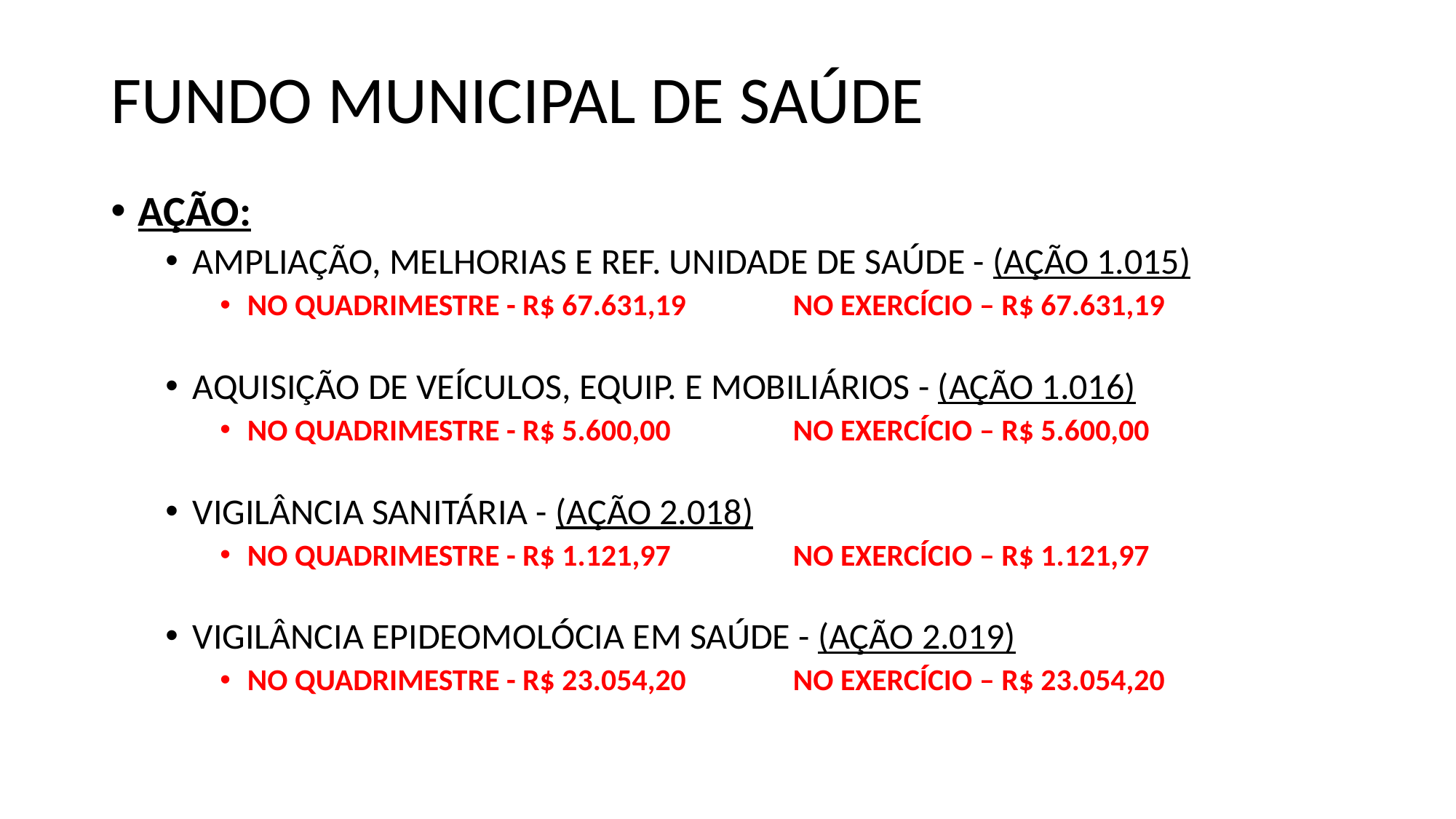

# FUNDO MUNICIPAL DE SAÚDE
AÇÃO:
AMPLIAÇÃO, MELHORIAS E REF. UNIDADE DE SAÚDE - (AÇÃO 1.015)
NO QUADRIMESTRE - R$ 67.631,19        	NO EXERCÍCIO – R$ 67.631,19

AQUISIÇÃO DE VEÍCULOS, EQUIP. E MOBILIÁRIOS - (AÇÃO 1.016)
NO QUADRIMESTRE - R$ 5.600,00         	NO EXERCÍCIO – R$ 5.600,00

VIGILÂNCIA SANITÁRIA - (AÇÃO 2.018)
NO QUADRIMESTRE - R$ 1.121,97              	NO EXERCÍCIO – R$ 1.121,97

VIGILÂNCIA EPIDEOMOLÓCIA EM SAÚDE - (AÇÃO 2.019)
NO QUADRIMESTRE - R$ 23.054,20	NO EXERCÍCIO – R$ 23.054,20